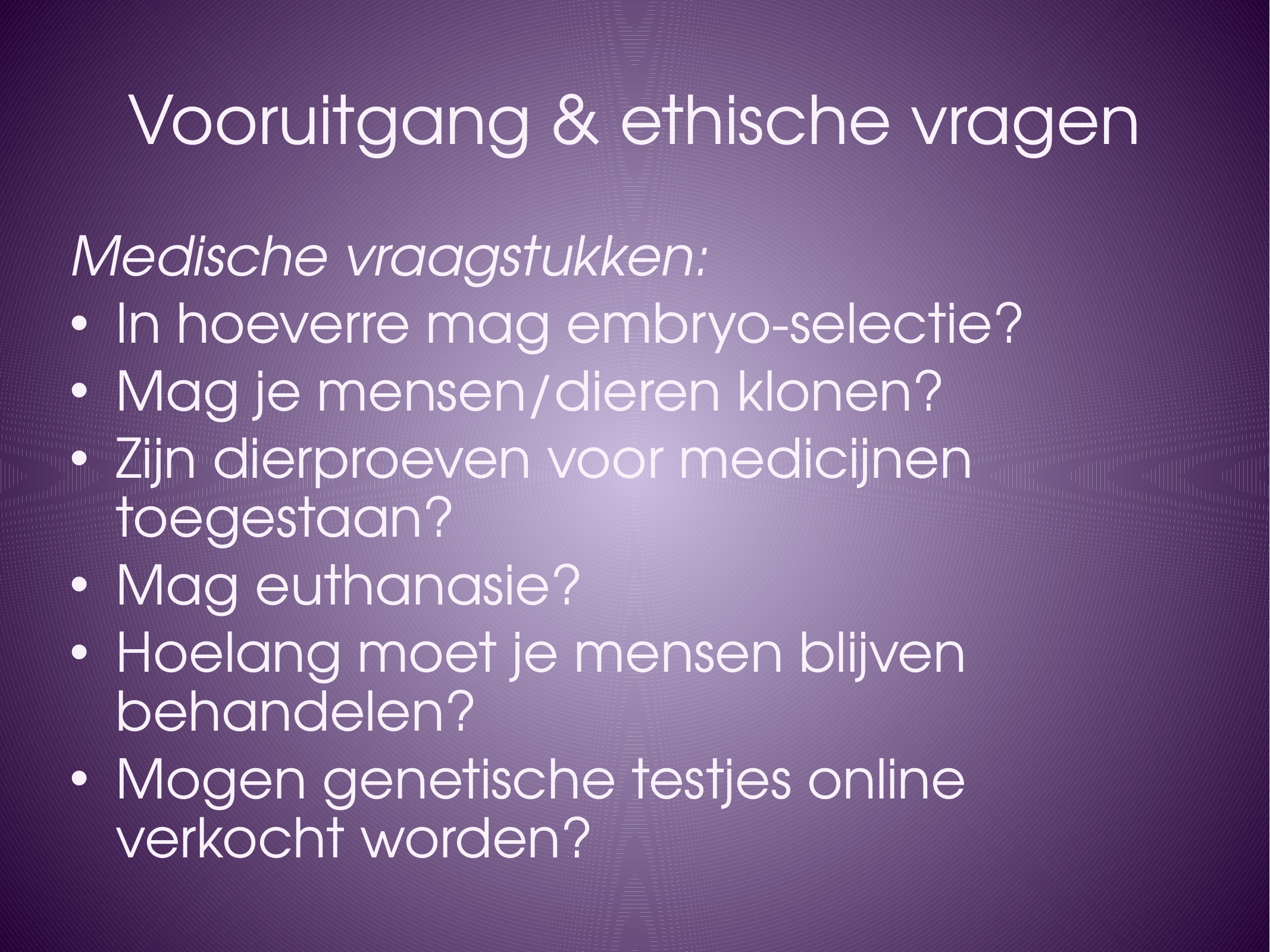

# Vooruitgang & ethische vragen
Medische vraagstukken:
In hoeverre mag embryo-selectie?
Mag je mensen/dieren klonen?
Zijn dierproeven voor medicijnen toegestaan?
Mag euthanasie?
Hoelang moet je mensen blijven behandelen?
Mogen genetische testjes online verkocht worden?